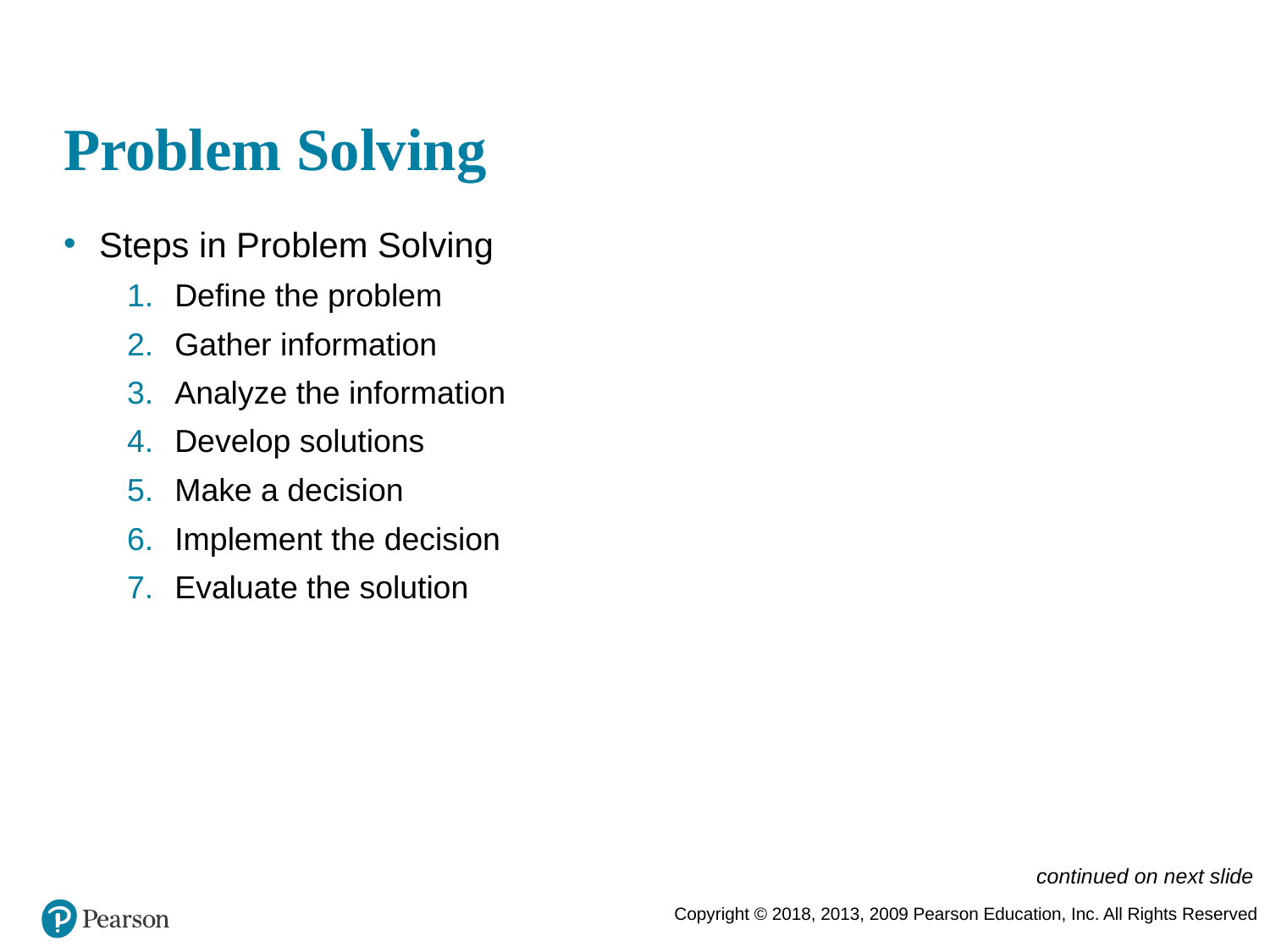

# Problem Solving
Steps in Problem Solving
Define the problem
Gather information
Analyze the information
Develop solutions
Make a decision
Implement the decision
Evaluate the solution
continued on next slide